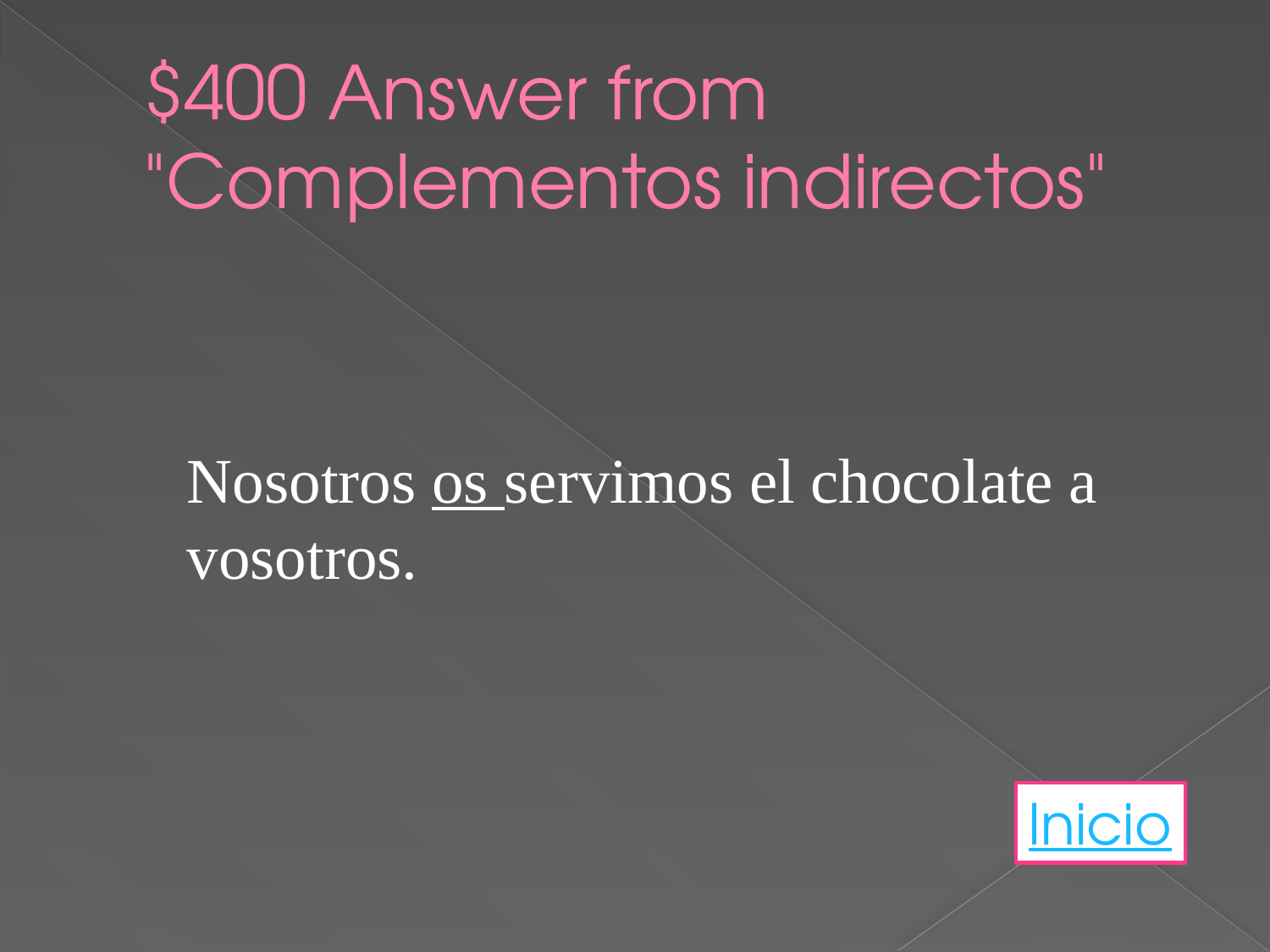

# $400 Answer from "Complementos indirectos"
Nosotros os servimos el chocolate a
vosotros.
Inicio